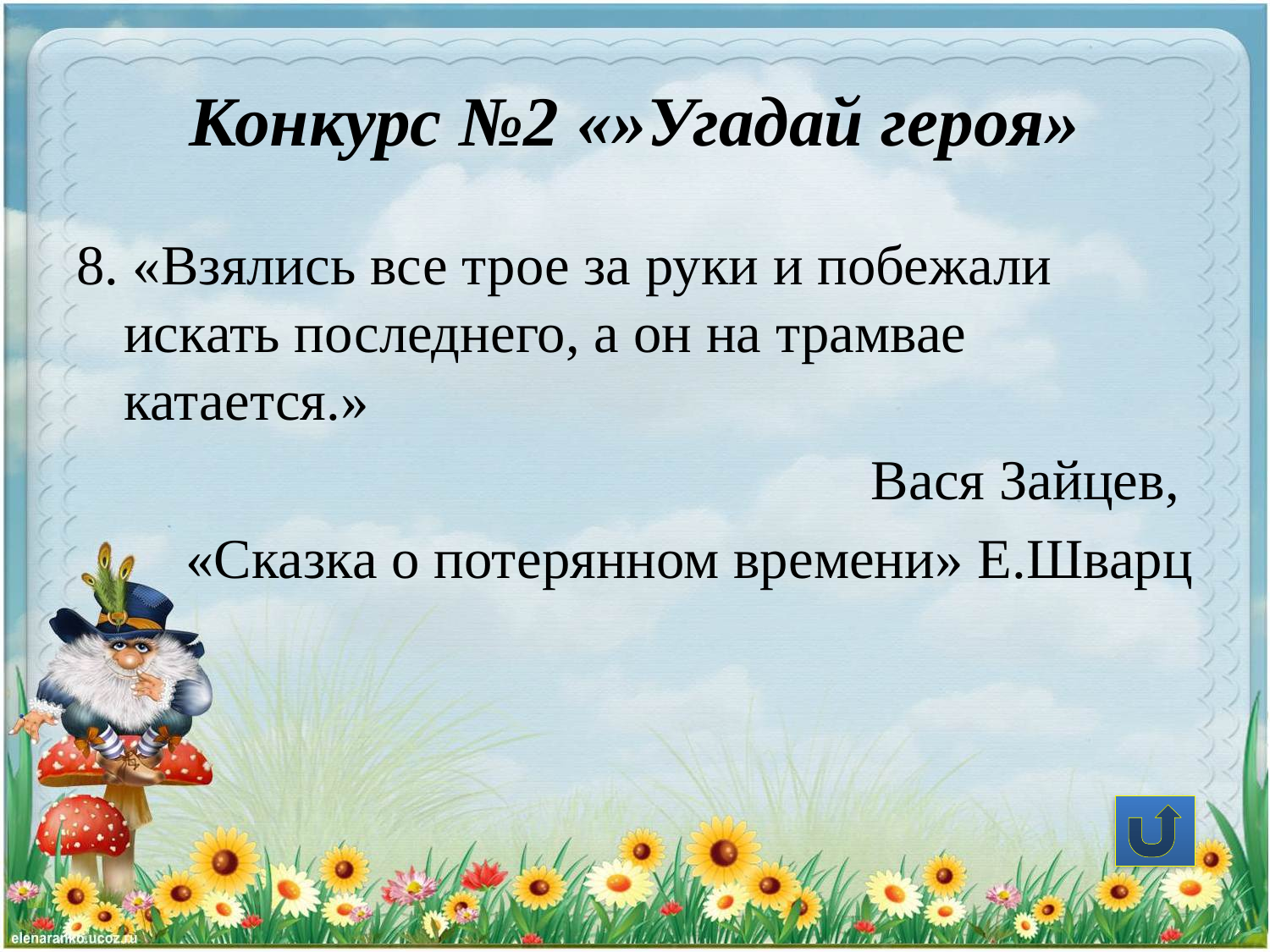

# Конкурс №2 «»Угадай героя»
8. «Взялись все трое за руки и побежали искать последнего, а он на трамвае катается.»
  Вася Зайцев,
«Сказка о потерянном времени» Е.Шварц